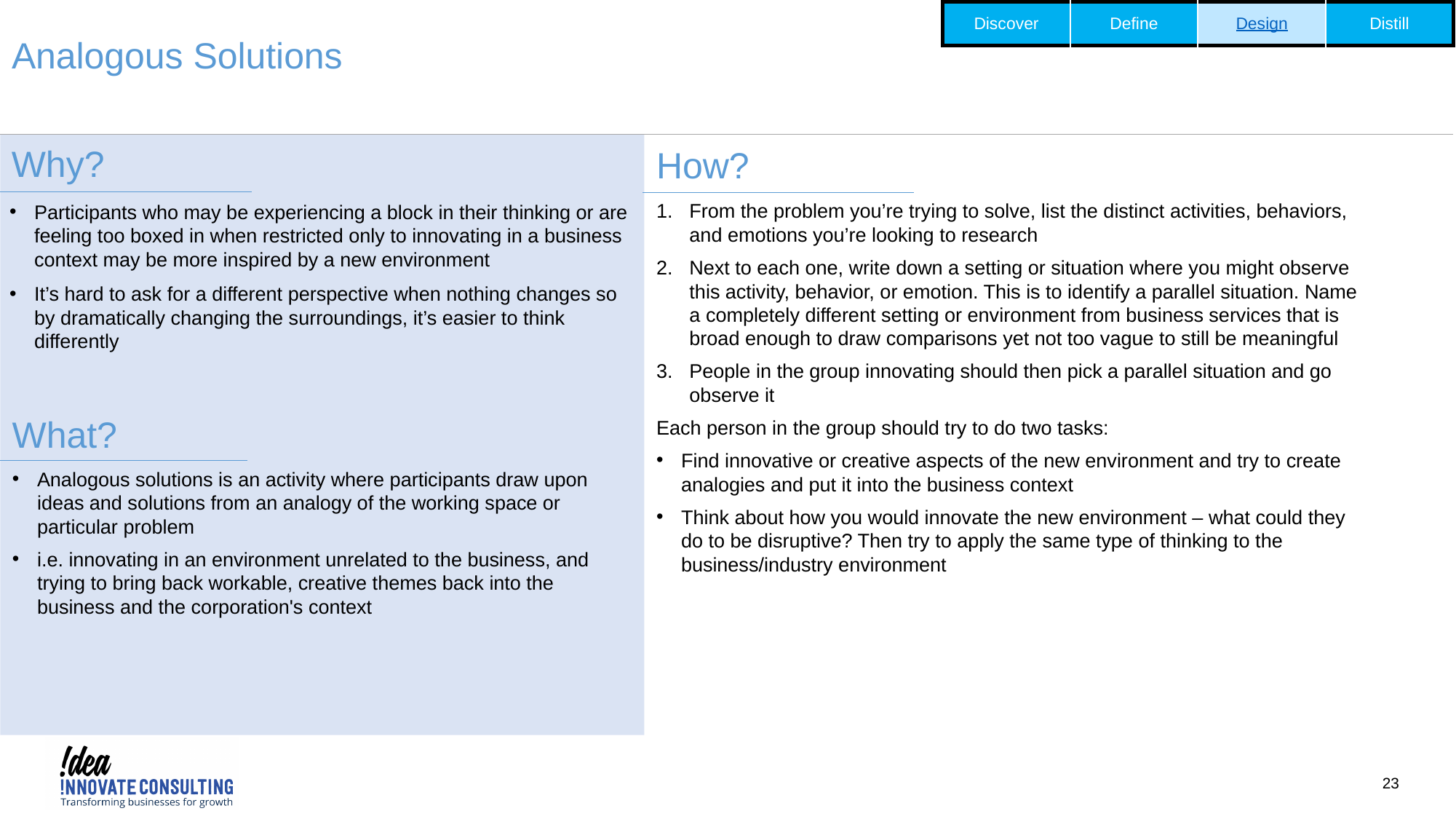

| Discover | Define | Design | Distill |
| --- | --- | --- | --- |
Analogous Solutions

Why?
How?
From the problem you’re trying to solve, list the distinct activities, behaviors, and emotions you’re looking to research
Next to each one, write down a setting or situation where you might observe this activity, behavior, or emotion. This is to identify a parallel situation. Name a completely different setting or environment from business services that is broad enough to draw comparisons yet not too vague to still be meaningful
People in the group innovating should then pick a parallel situation and go observe it
Each person in the group should try to do two tasks:
Find innovative or creative aspects of the new environment and try to create analogies and put it into the business context
Think about how you would innovate the new environment – what could they do to be disruptive? Then try to apply the same type of thinking to the business/industry environment
Participants who may be experiencing a block in their thinking or are feeling too boxed in when restricted only to innovating in a business context may be more inspired by a new environment
It’s hard to ask for a different perspective when nothing changes so by dramatically changing the surroundings, it’s easier to think differently

What?
Analogous solutions is an activity where participants draw upon ideas and solutions from an analogy of the working space or particular problem
i.e. innovating in an environment unrelated to the business, and trying to bring back workable, creative themes back into the business and the corporation's context